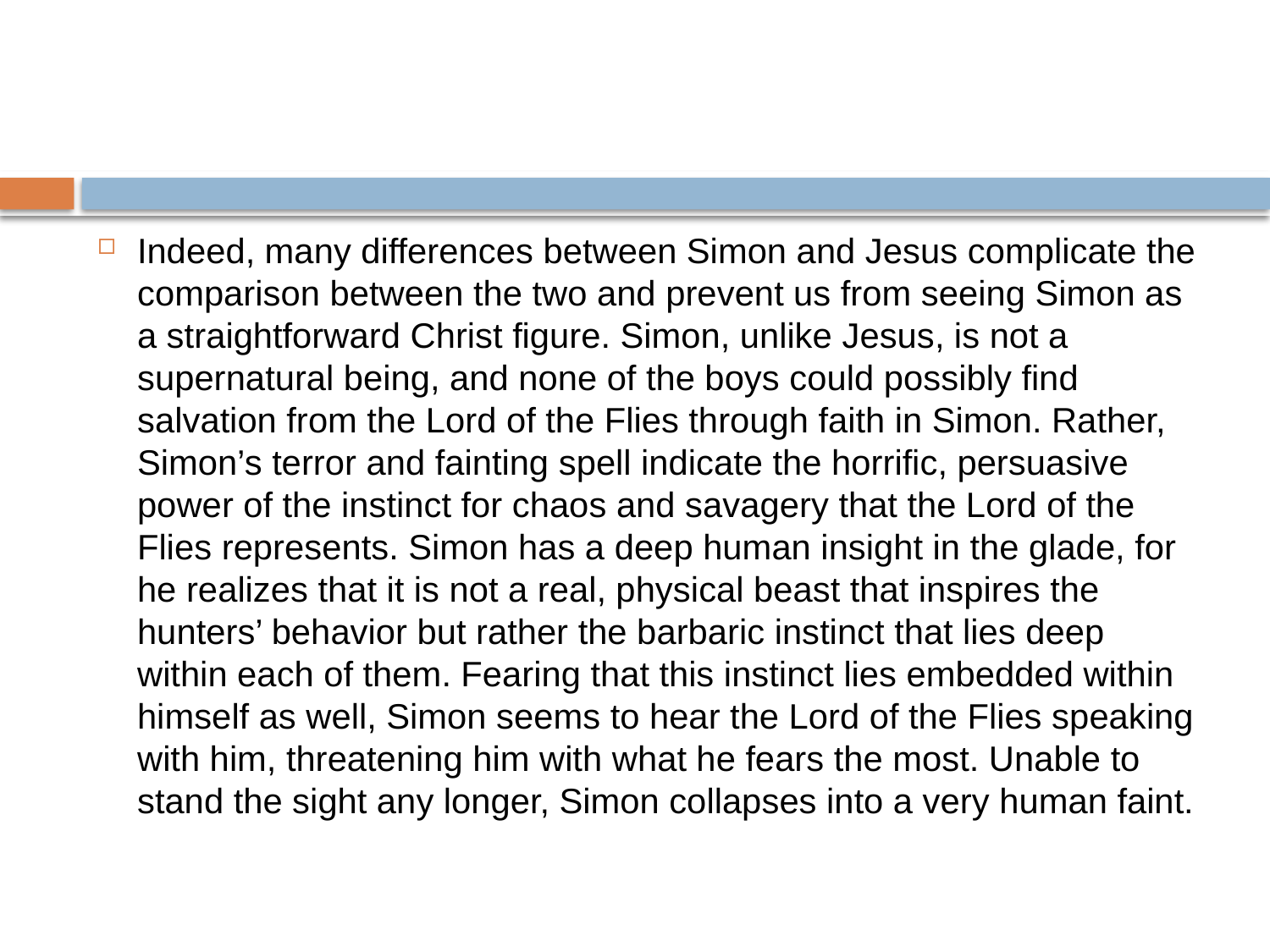

#
Indeed, many differences between Simon and Jesus complicate the comparison between the two and prevent us from seeing Simon as a straightforward Christ figure. Simon, unlike Jesus, is not a supernatural being, and none of the boys could possibly find salvation from the Lord of the Flies through faith in Simon. Rather, Simon’s terror and fainting spell indicate the horrific, persuasive power of the instinct for chaos and savagery that the Lord of the Flies represents. Simon has a deep human insight in the glade, for he realizes that it is not a real, physical beast that inspires the hunters’ behavior but rather the barbaric instinct that lies deep within each of them. Fearing that this instinct lies embedded within himself as well, Simon seems to hear the Lord of the Flies speaking with him, threatening him with what he fears the most. Unable to stand the sight any longer, Simon collapses into a very human faint.